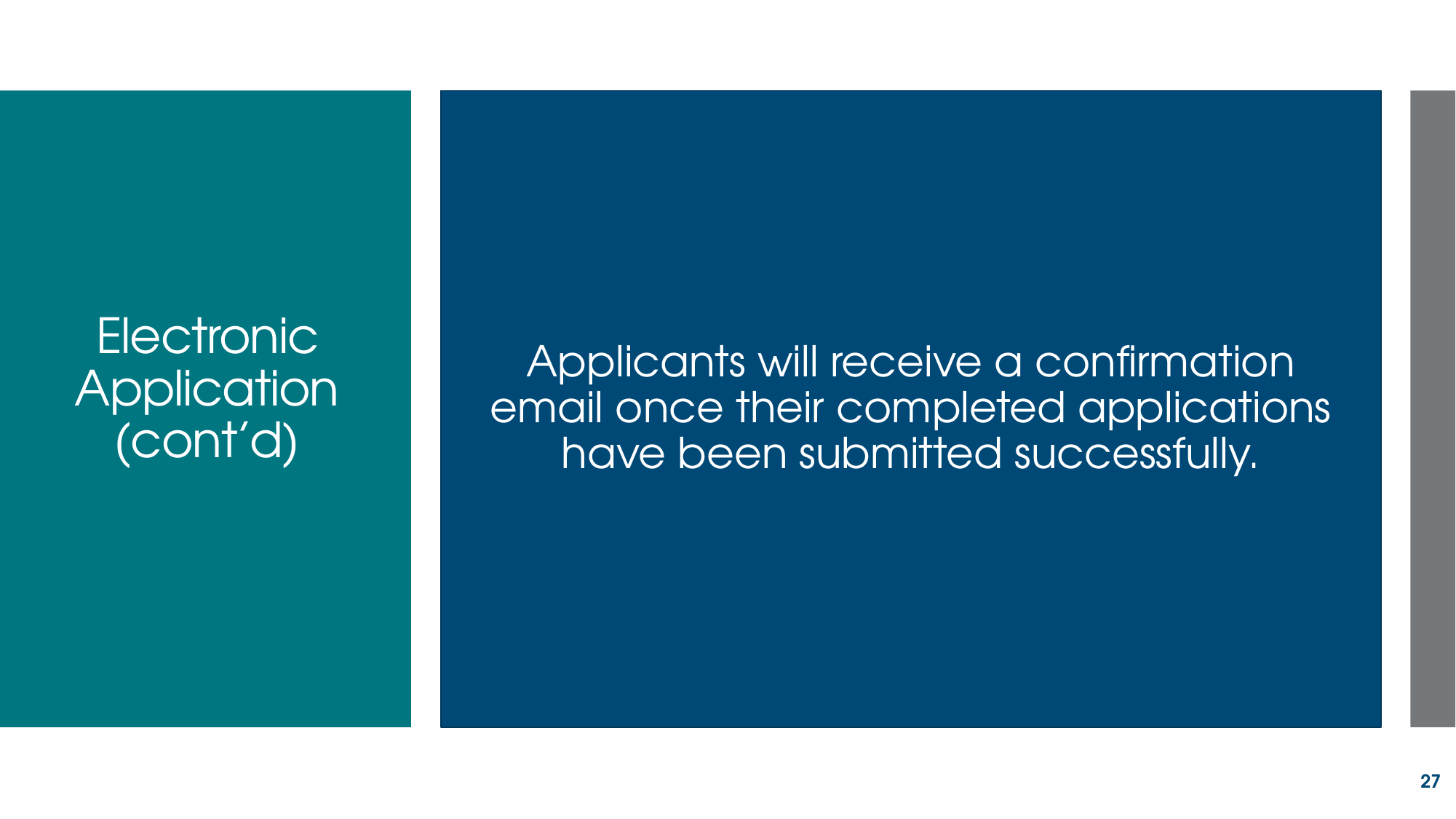

Applicants will receive a confirmation email once their completed applications have been submitted successfully.
# Electronic Application (cont’d)
27